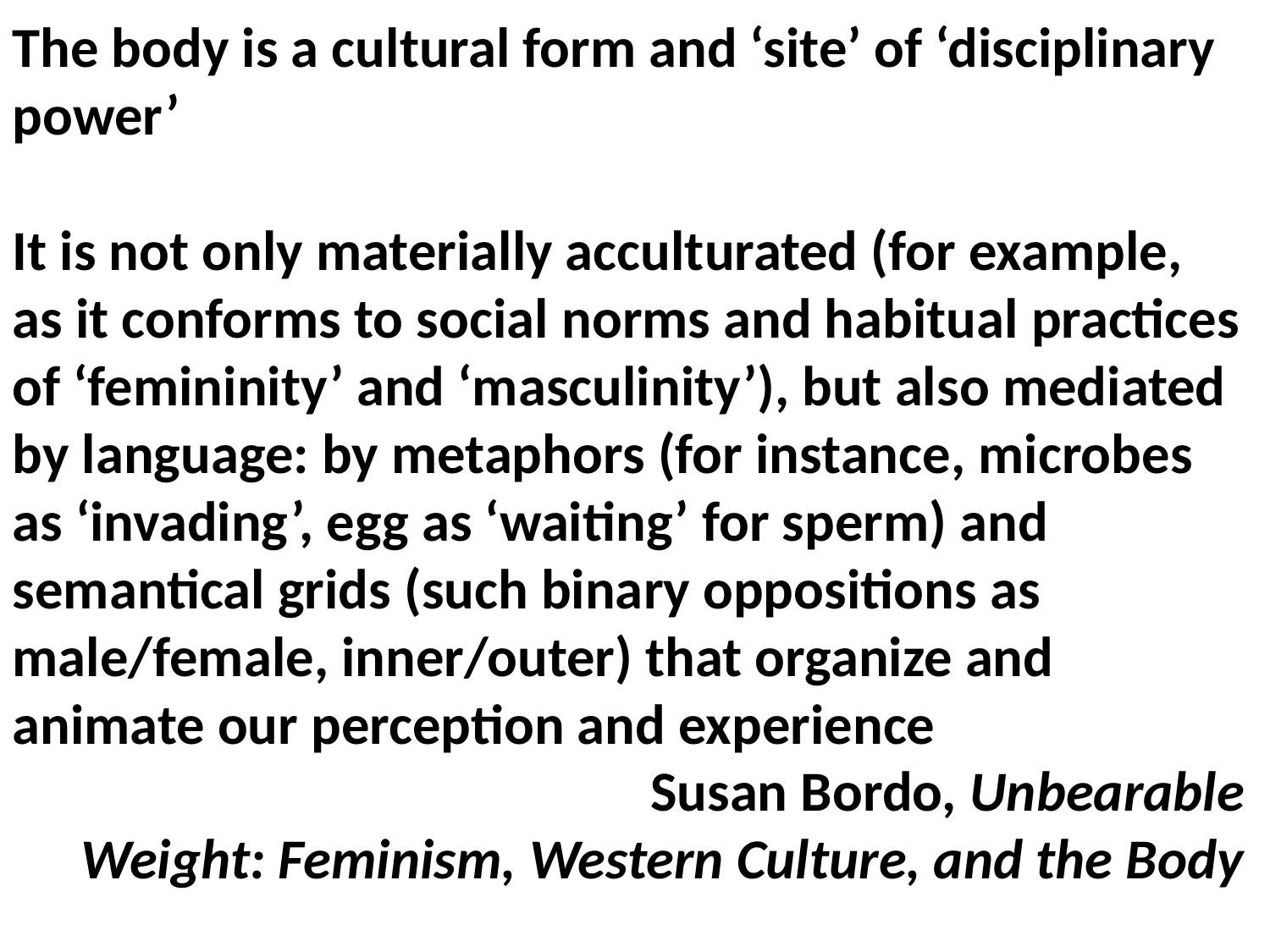

The body is a cultural form and ‘site’ of ‘disciplinary power’

It is not only materially acculturated (for example, as it conforms to social norms and habitual practices of ‘femininity’ and ‘masculinity’), but also mediated by language: by metaphors (for instance, microbes as ‘invading’, egg as ‘waiting’ for sperm) and semantical grids (such binary oppositions as male/female, inner/outer) that organize and animate our perception and experience
			     Susan Bordo, Unbearable Weight: Feminism, Western Culture, and the Body